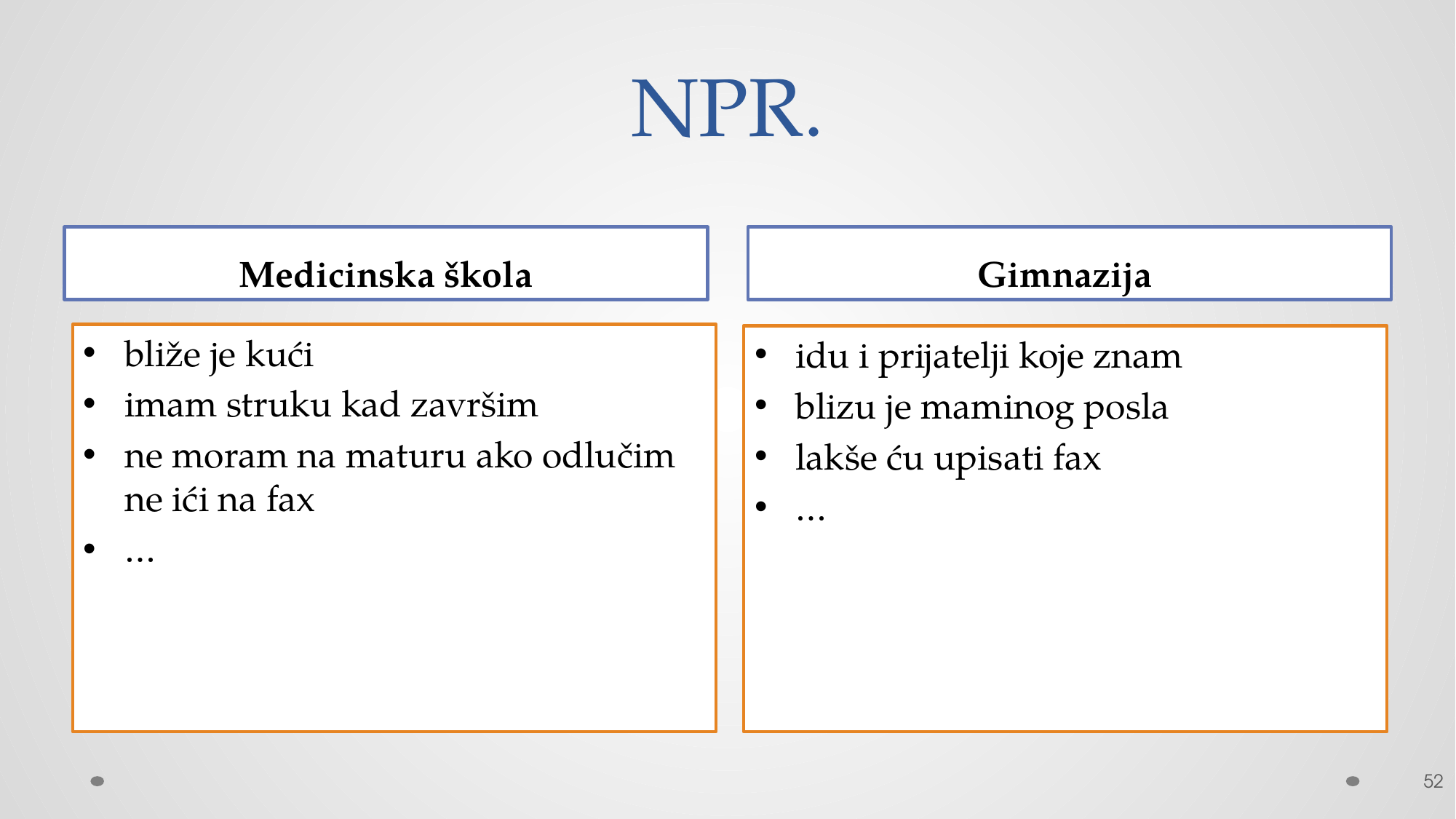

# NPR.
Gimnazija
Medicinska škola
bliže je kući
imam struku kad završim
ne moram na maturu ako odlučim ne ići na fax
…
idu i prijatelji koje znam
blizu je maminog posla
lakše ću upisati fax
…

52